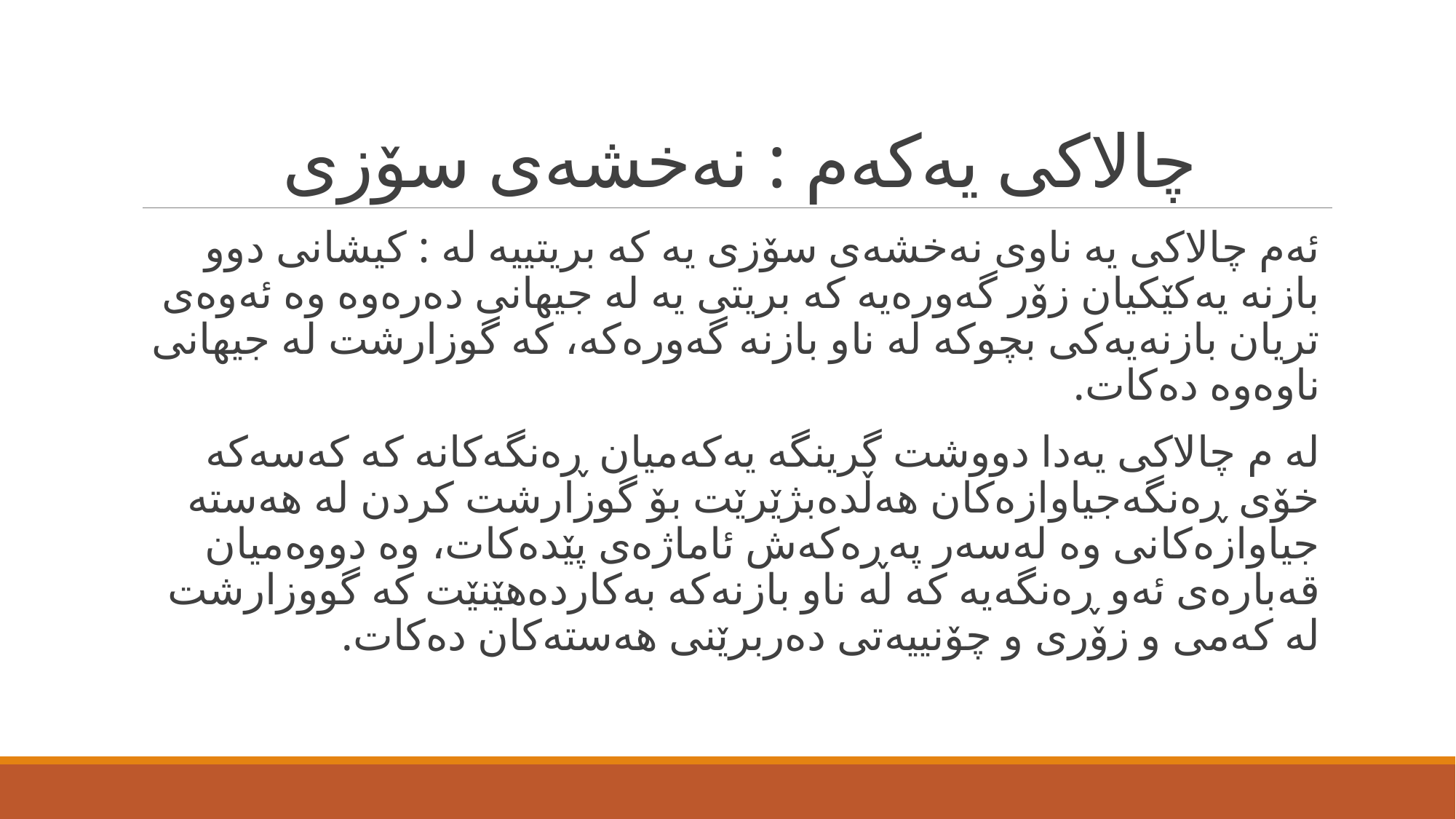

# چالاكی یه‌كه‌م : نه‌خشه‌ی سۆزی
ئه‌م چالاكی یه‌ ناوی نه‌خشه‌ی سۆزی یه‌ كه‌ بریتییه‌ له‌ : كیشانی دوو بازنه‌ یه‌كێكیان زۆر گه‌وره‌یه‌ كه‌ بریتی یه‌ له‌ جیهانی ده‌ره‌وه‌ وه‌ ئه‌وه‌ی تریان بازنه‌یه‌كی بچوكه‌ له‌ ناو بازنه‌ گه‌وره‌كه‌،‌ كه‌ گوزارشت له‌ جیهانی ناوه‌وه‌ ده‌كات.
له‌ م چالاكی یه‌دا دووشت گرینگه‌ یه‌كه‌میان ڕه‌نگه‌كانه‌ كه‌ كه‌سه‌كه‌ خۆی ڕه‌نگه‌جیاوازه‌كان هه‌ڵده‌بژێرێت بۆ گوزارشت كردن له‌ هه‌سته‌ جیاوازه‌كانی وه‌ له‌سه‌ر په‌ڕه‌كه‌ش ئاماژه‌ی پێده‌كات، وه‌ دووه‌میان قه‌باره‌ی ئه‌و ڕه‌نگه‌یه‌ كه‌ له‌ ناو بازنه‌كه‌ به‌كارده‌هێنێت كه‌ گووزارشت له كه‌می و زۆری و چۆنییه‌تی ده‌ربرێنی هه‌سته‌كان ده‌كات.